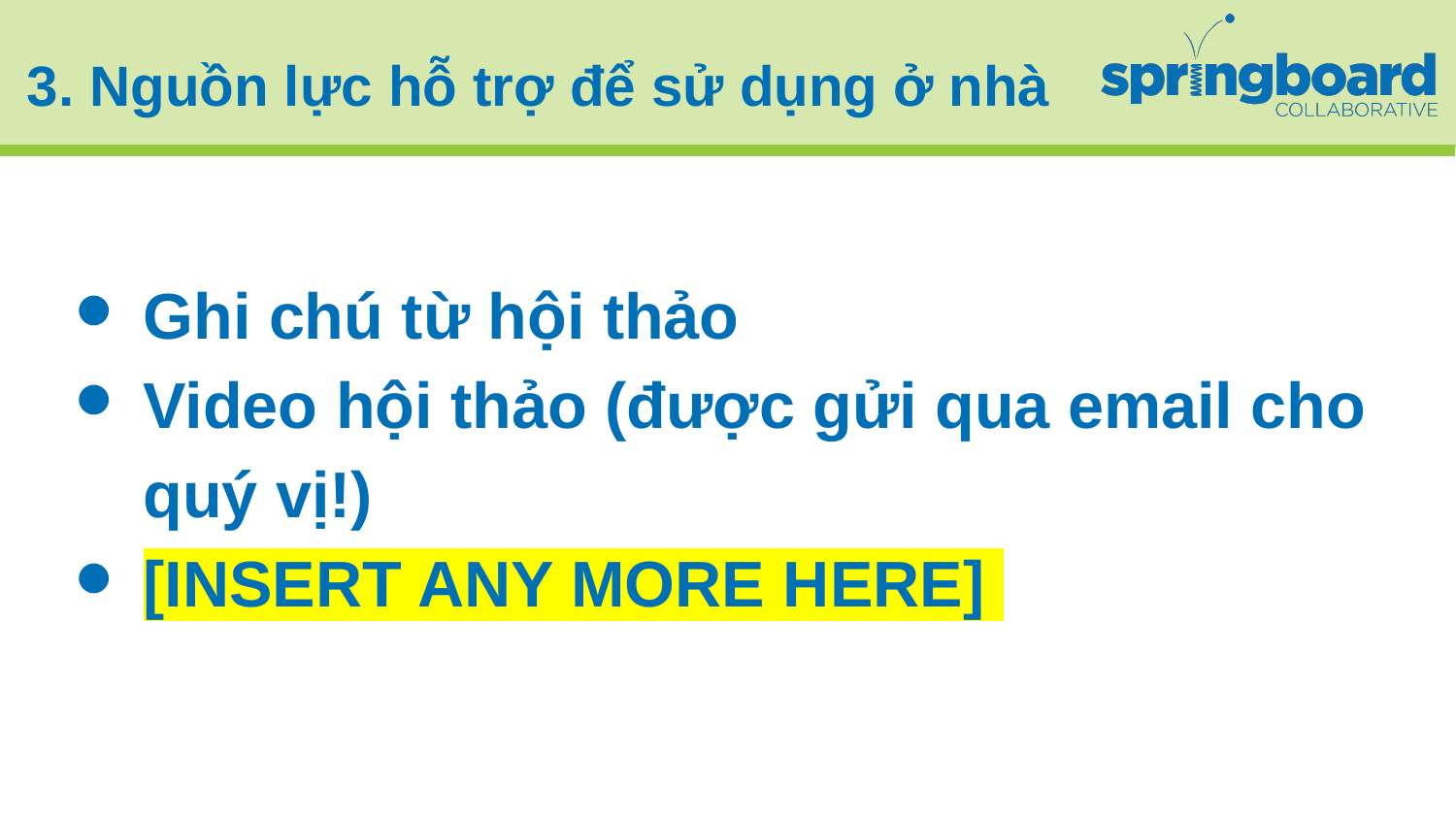

3. Nguồn lực hỗ trợ để sử dụng ở nhà
# Ghi chú từ hội thảo
Video hội thảo (được gửi qua email cho quý vị!)
[INSERT ANY MORE HERE]